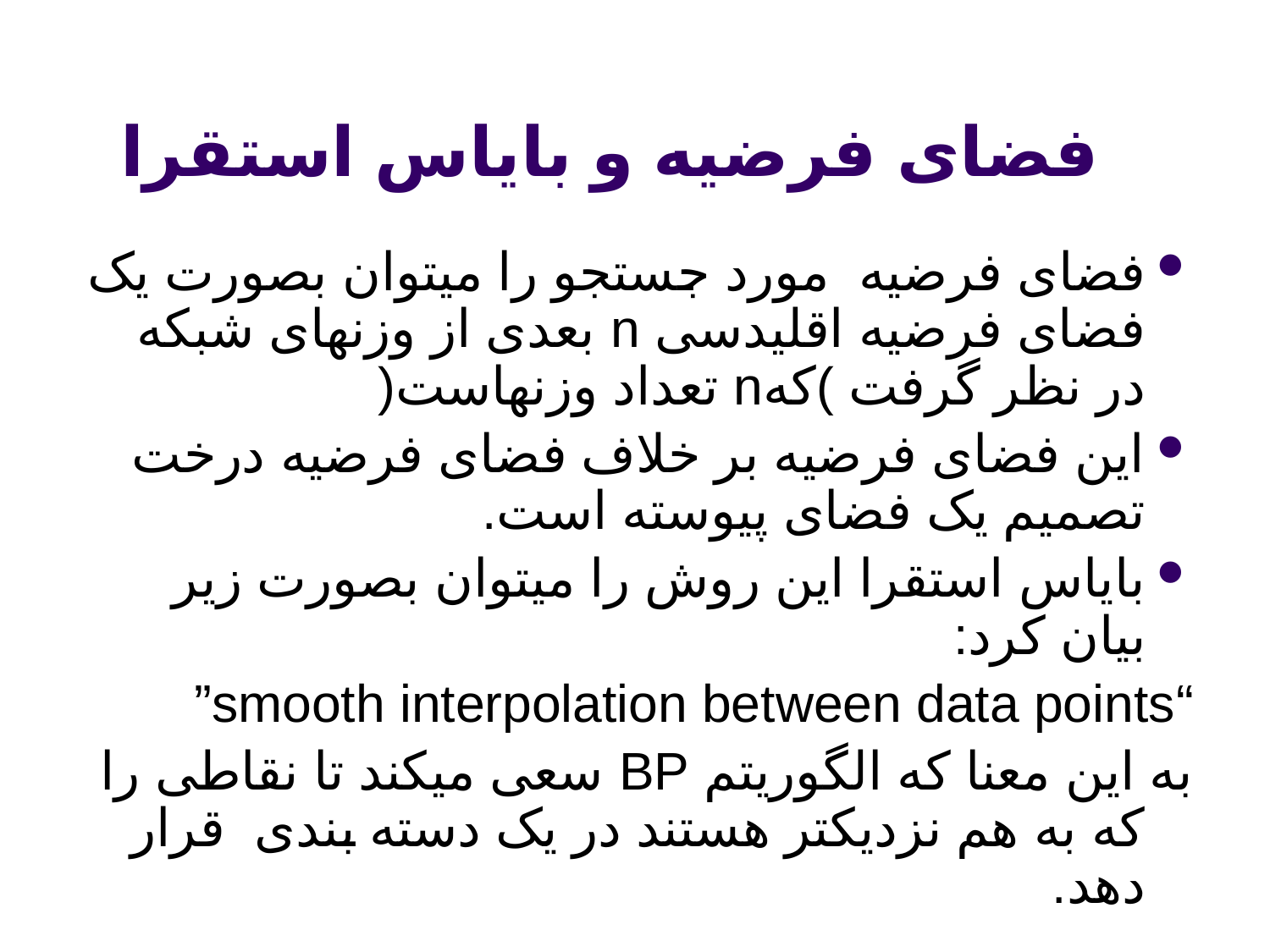

# فضای فرضیه و بایاس استقرا
فضای فرضیه  مورد جستجو را میتوان بصورت یک فضای فرضیه اقلیدسی n بعدی از وزنهای شبکه در نظر گرفت )کهn تعداد وزنهاست(
این فضای فرضیه بر خلاف فضای فرضیه درخت تصمیم یک فضای پیوسته است.
بایاس استقرا این روش را میتوان بصورت زیر بیان کرد:
“smooth interpolation between data points”
به این معنا که الگوریتم BP سعی میکند تا نقاطی را که به هم نزدیکتر هستند در یک دسته بندی  قرار دهد.